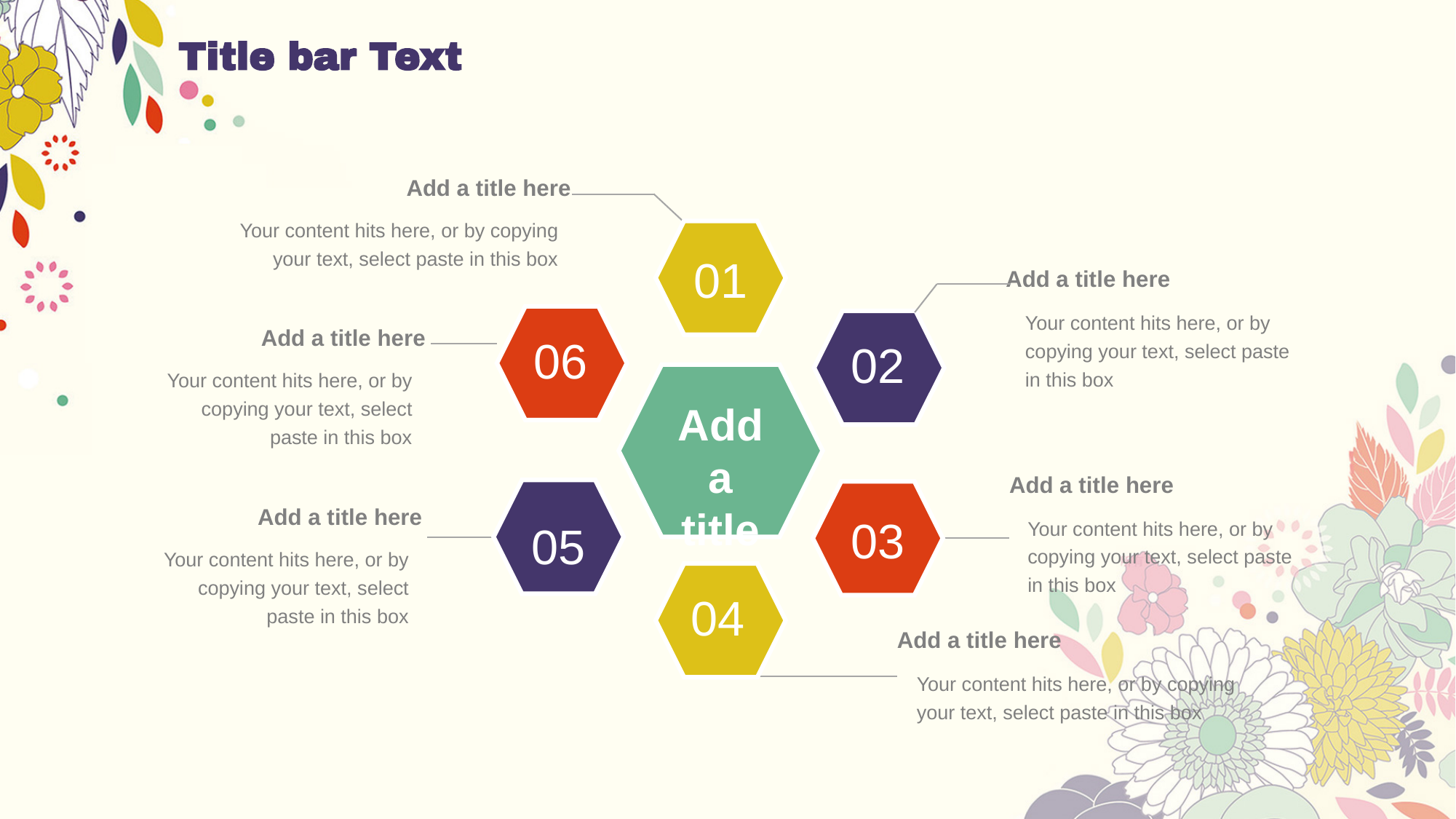

# Title bar Text
Add a title here
Your content hits here, or by copying your text, select paste in this box

01
Add a title here
Your content hits here, or by copying your text, select paste in this box

06

02
Add a title here
Your content hits here, or by copying your text, select paste in this box

Add a title
Add a title here

05

03
Add a title here
Your content hits here, or by copying your text, select paste in this box
Your content hits here, or by copying your text, select paste in this box

04
Add a title here
Your content hits here, or by copying your text, select paste in this box